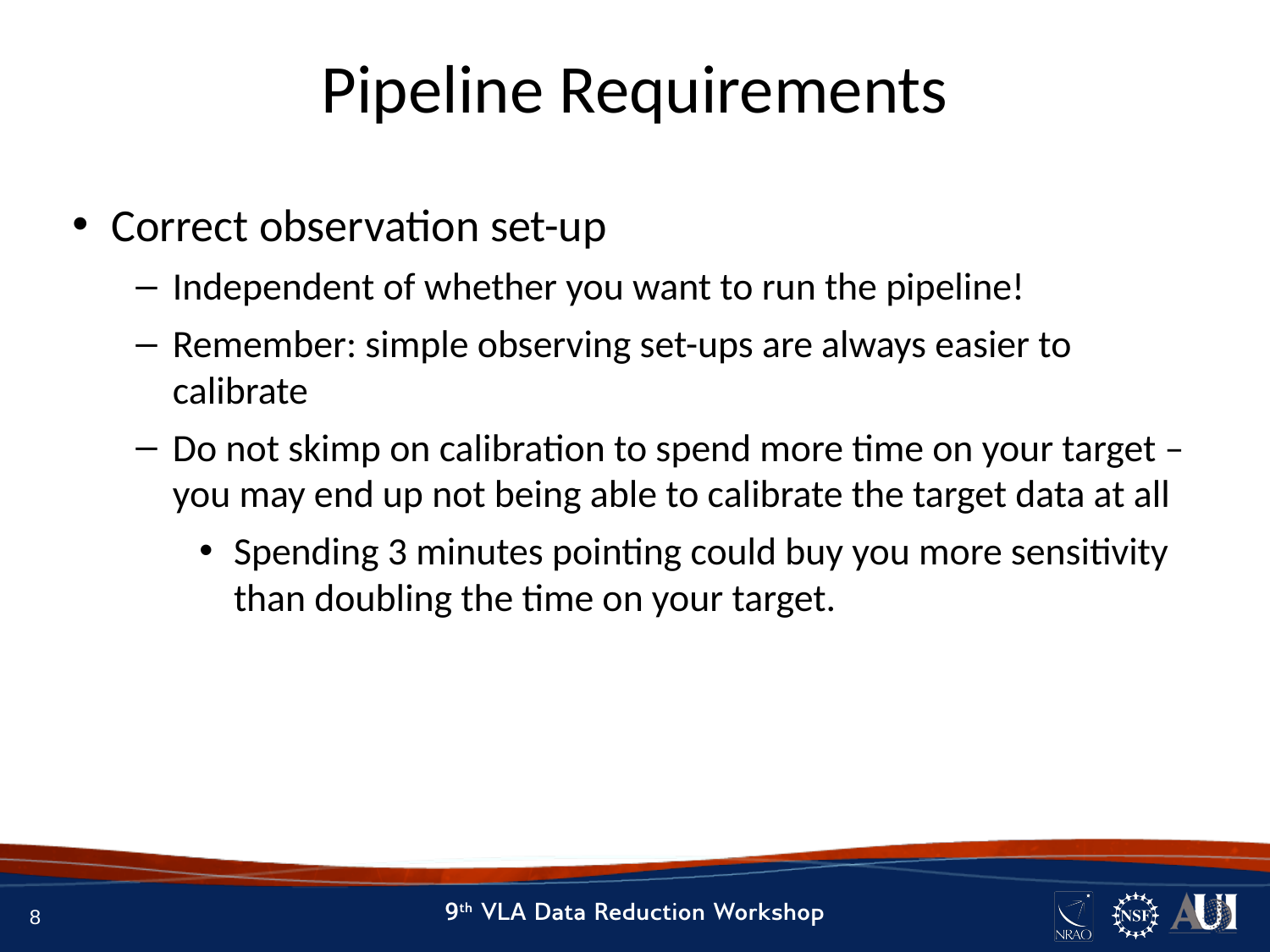

# Pipeline Requirements
Correct observation set-up
Independent of whether you want to run the pipeline!
Remember: simple observing set-ups are always easier to calibrate
Do not skimp on calibration to spend more time on your target – you may end up not being able to calibrate the target data at all
Spending 3 minutes pointing could buy you more sensitivity than doubling the time on your target.
8